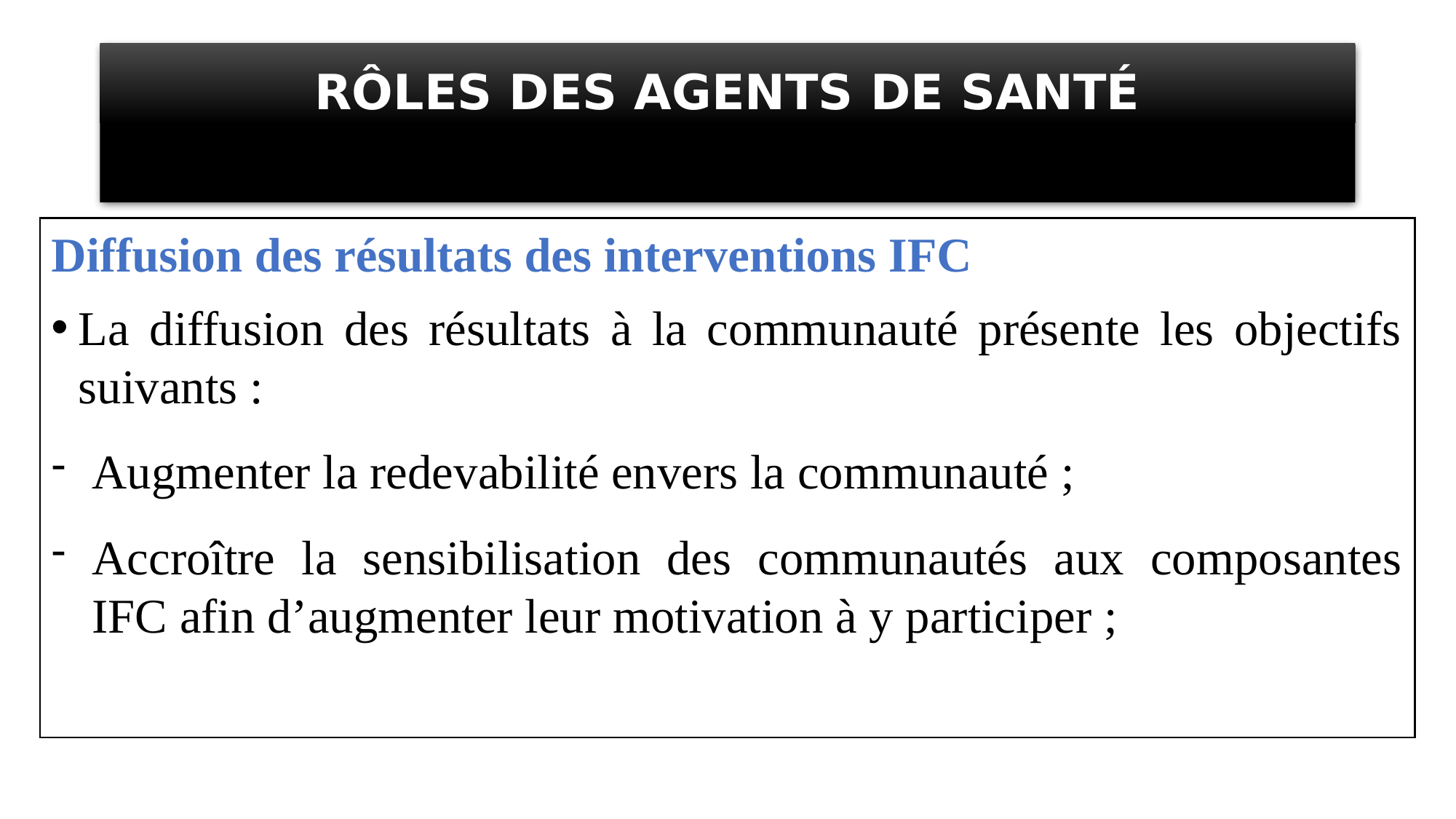

# RÔLES DES AGENTS DE SANTÉ
Diffusion des résultats des interventions IFC
La diffusion des résultats à la communauté présente les objectifs suivants :
Augmenter la redevabilité envers la communauté ;
Accroître la sensibilisation des communautés aux composantes IFC afin d’augmenter leur motivation à y participer ;